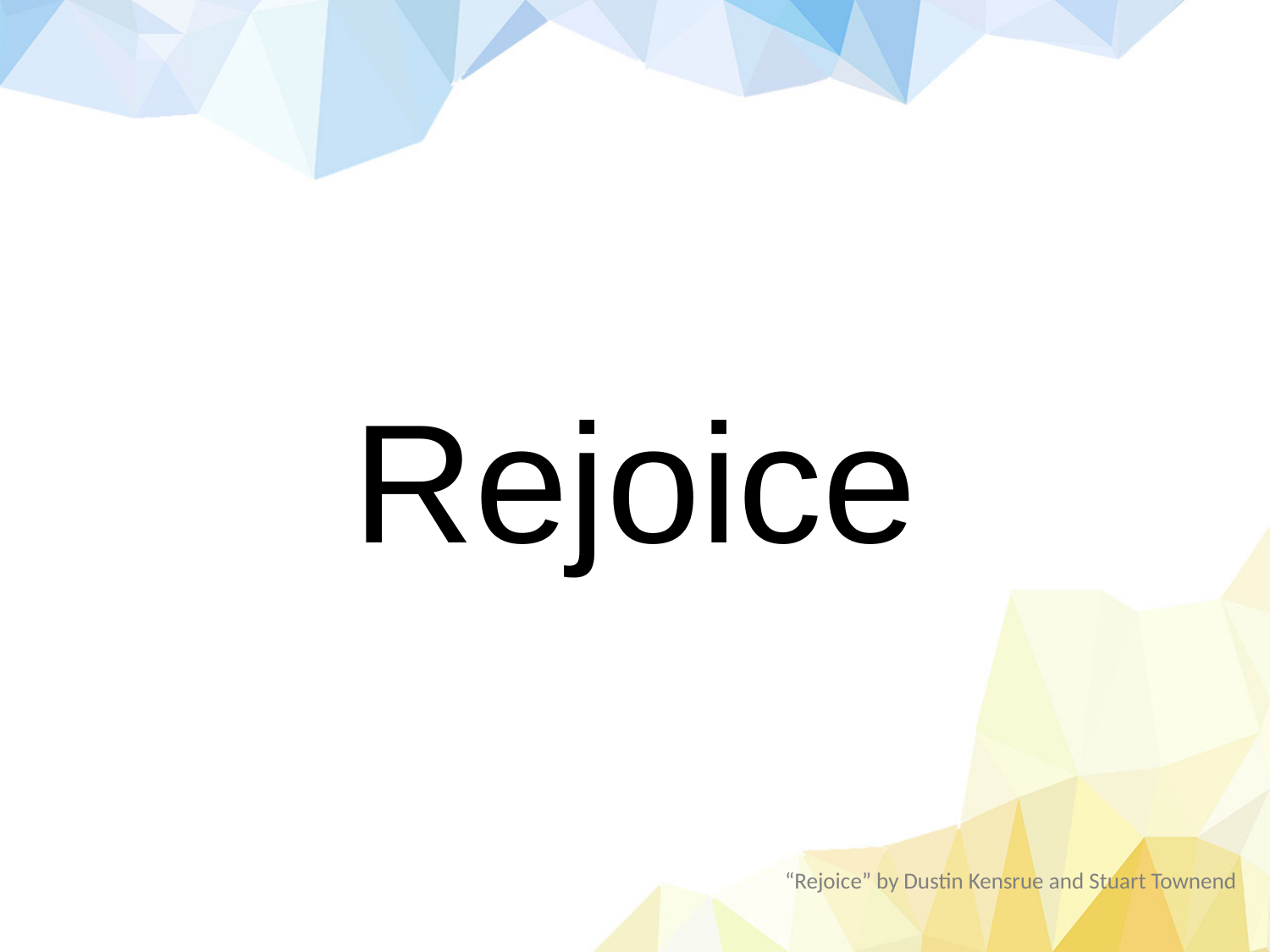

Rejoice
“Rejoice” by Dustin Kensrue and Stuart Townend